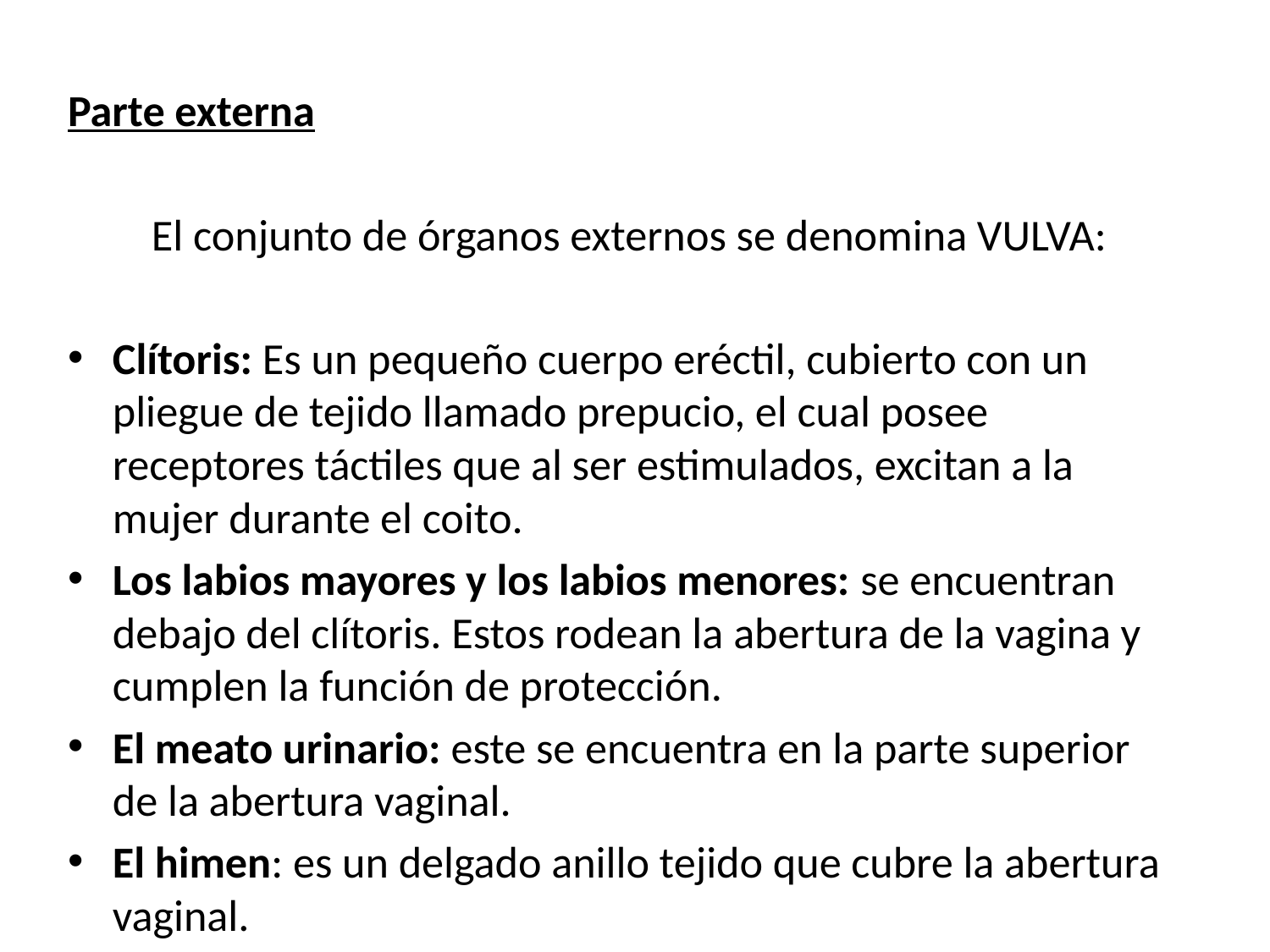

Parte externa

	El conjunto de órganos externos se denomina VULVA:

Clítoris: Es un pequeño cuerpo eréctil, cubierto con un pliegue de tejido llamado prepucio, el cual posee receptores táctiles que al ser estimulados, excitan a la mujer durante el coito.
Los labios mayores y los labios menores: se encuentran debajo del clítoris. Estos rodean la abertura de la vagina y cumplen la función de protección.
El meato urinario: este se encuentra en la parte superior de la abertura vaginal.
El himen: es un delgado anillo tejido que cubre la abertura vaginal.